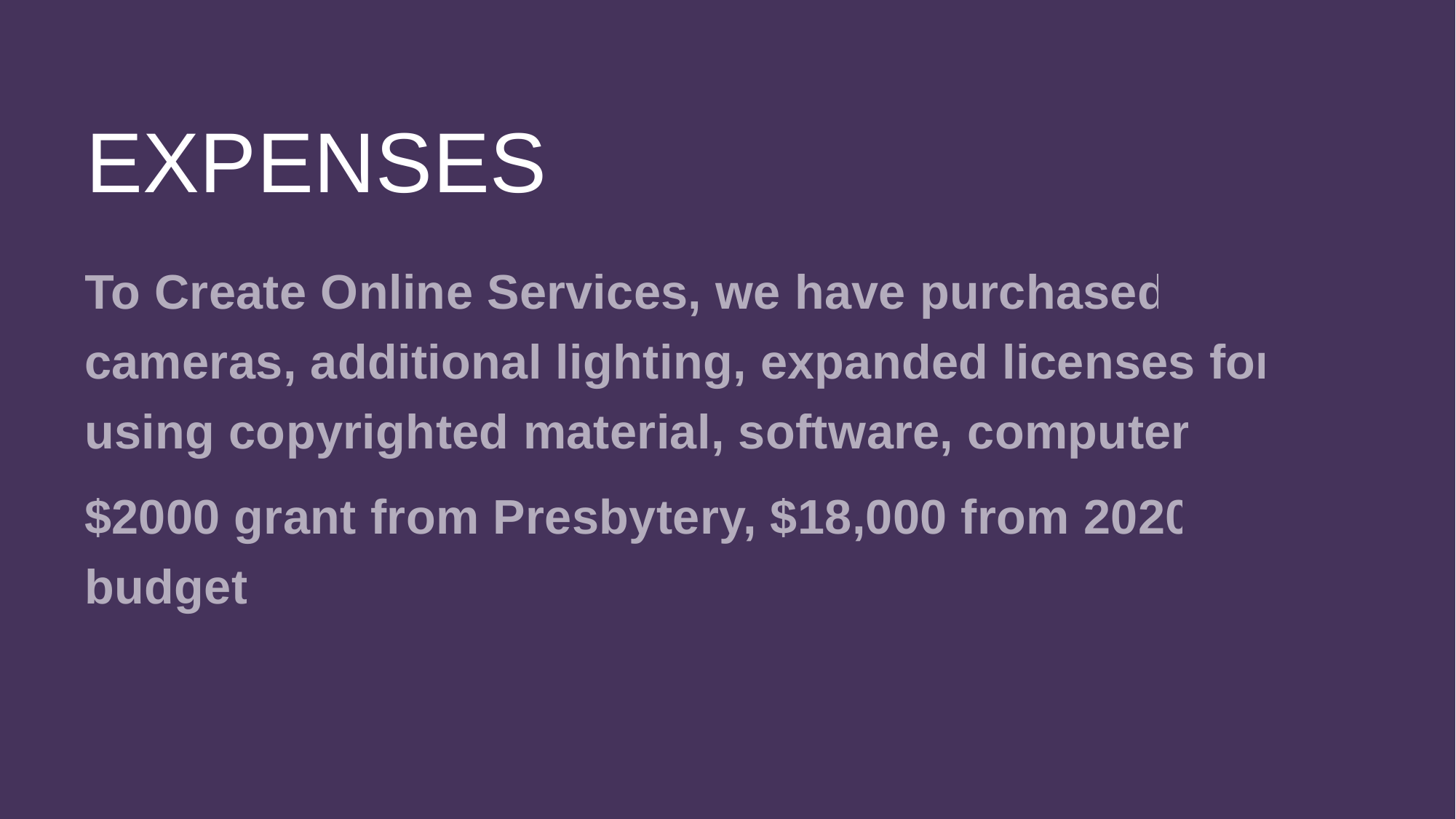

# EXPENSES
To Create Online Services, we have purchased cameras, additional lighting, expanded licenses for using copyrighted material, software, computer.
$2000 grant from Presbytery, $18,000 from 2020 budget